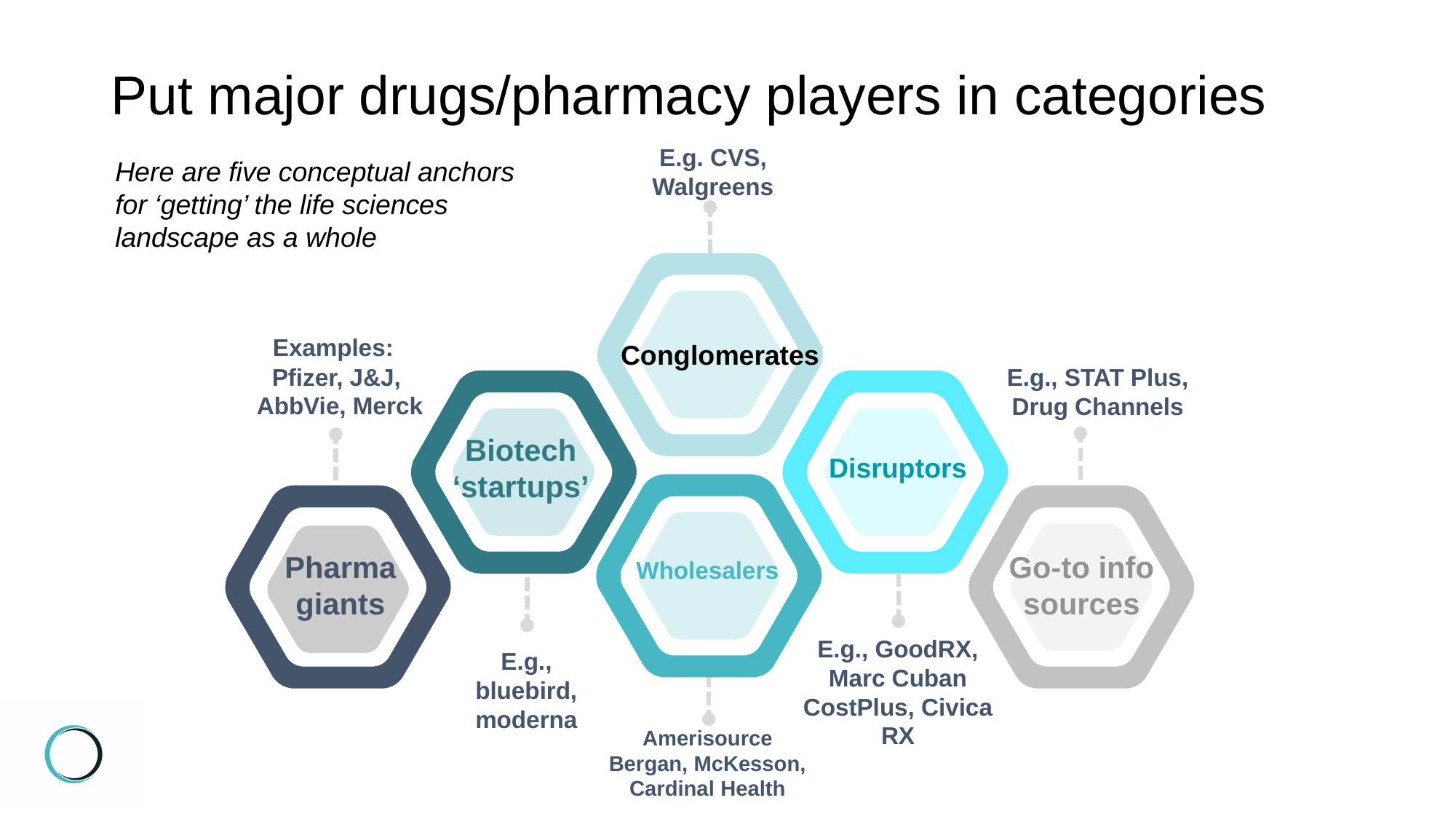

# Put major drugs/pharmacy players in categories
E.g. CVS, Walgreens
Here are five conceptual anchors for ‘getting’ the life sciences landscape as a whole

Examples:
Pfizer, J&J,
 AbbVie, Merck
Conglomerates
E.g., STAT Plus, Drug Channels

Biotech ‘startups’
Disruptors

Pharma giants
Go-to info sources
Wholesalers
E.g., GoodRX, Marc Cuban CostPlus, Civica RX
E.g., bluebird, moderna
Amerisource Bergan, McKesson, Cardinal Health